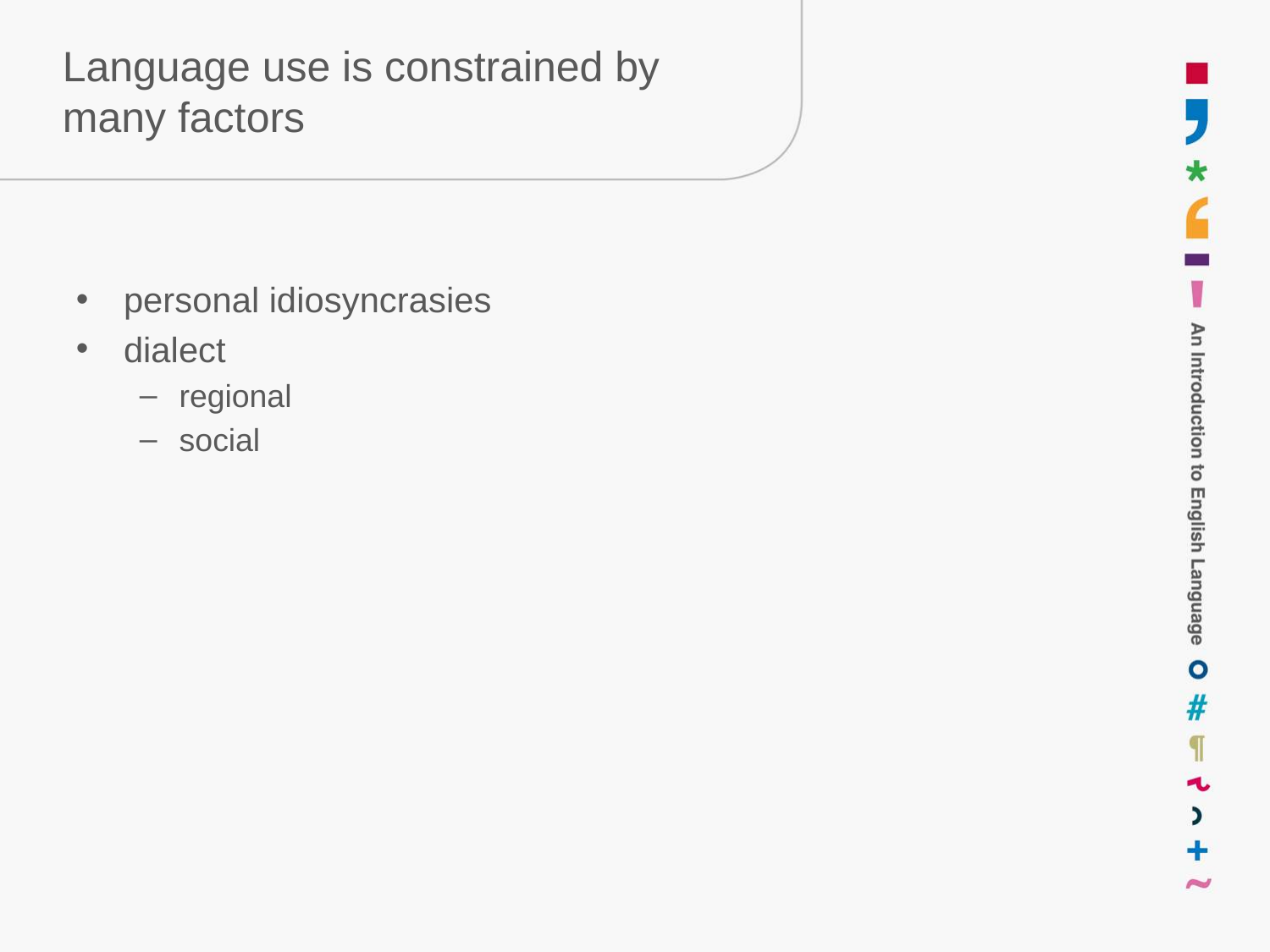

# Language use is constrained by many factors

personal idiosyncrasies
dialect
regional
social